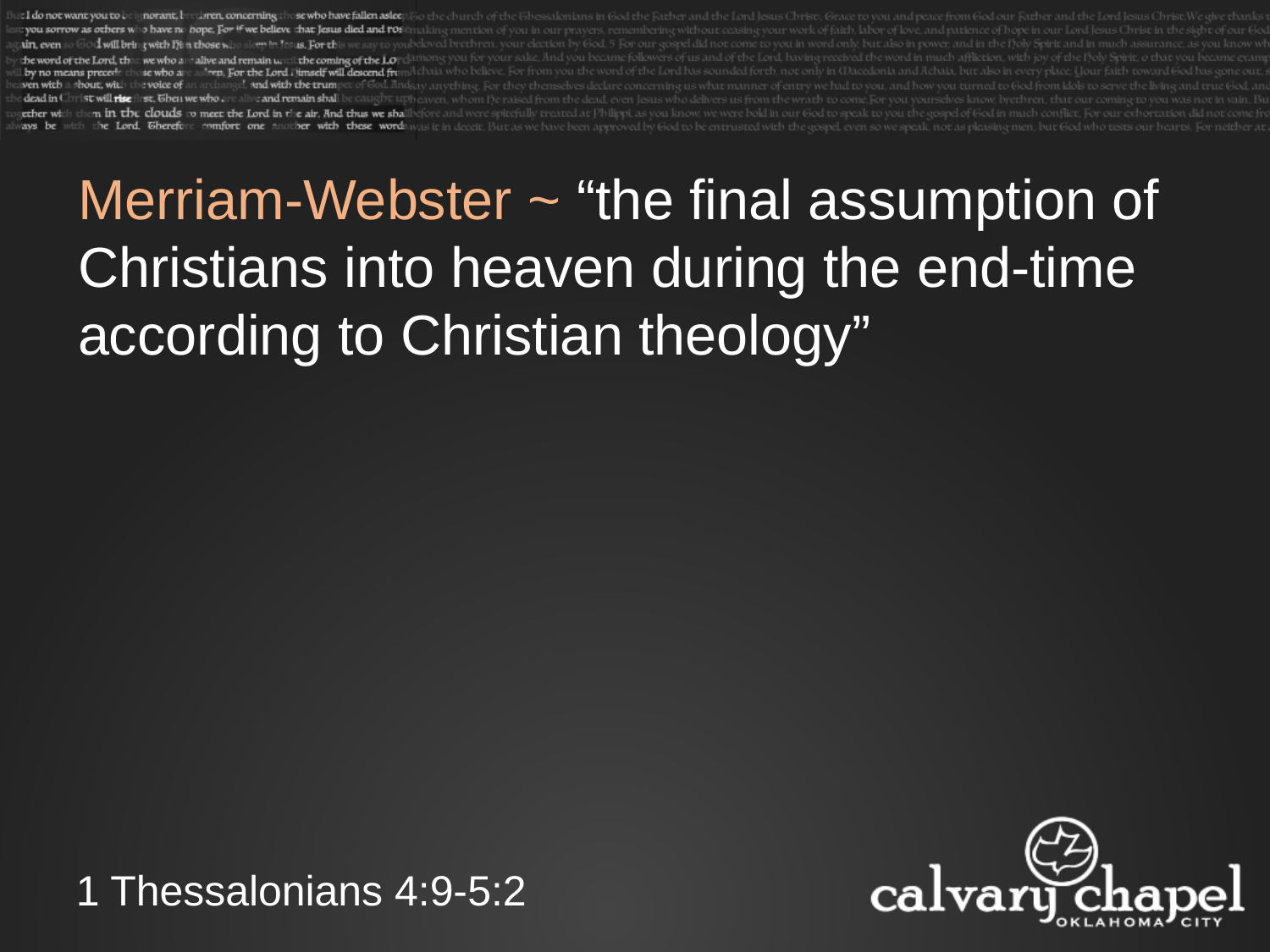

Merriam-Webster ~ “the final assumption of Christians into heaven during the end-time according to Christian theology”
1 Thessalonians 4:9-5:2